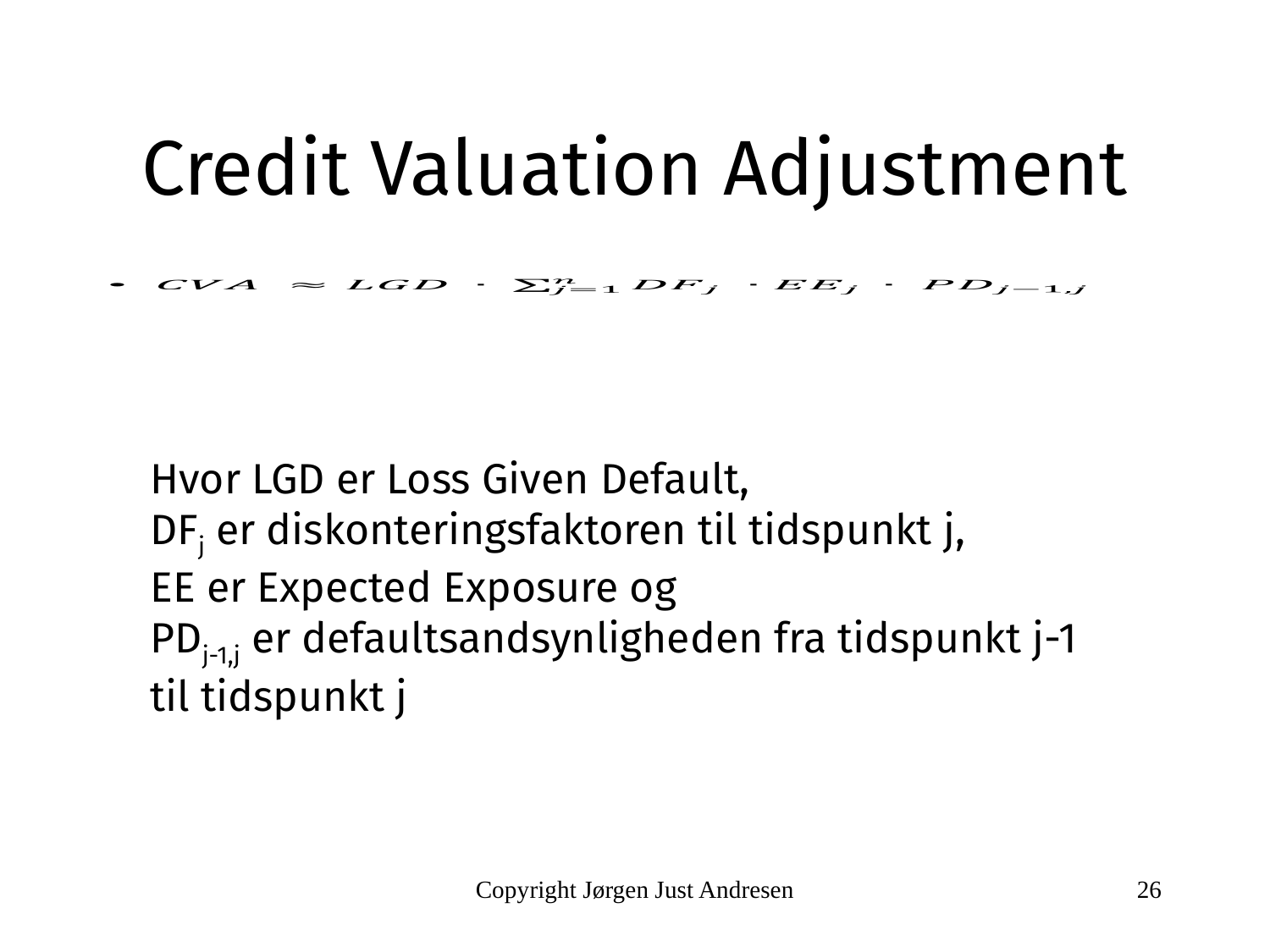

# Credit Valuation Adjustment

Hvor LGD er Loss Given Default,
DFj er diskonteringsfaktoren til tidspunkt j,
EE er Expected Exposure og
PDj-1,j er defaultsandsynligheden fra tidspunkt j-1
til tidspunkt j
Copyright Jørgen Just Andresen
26